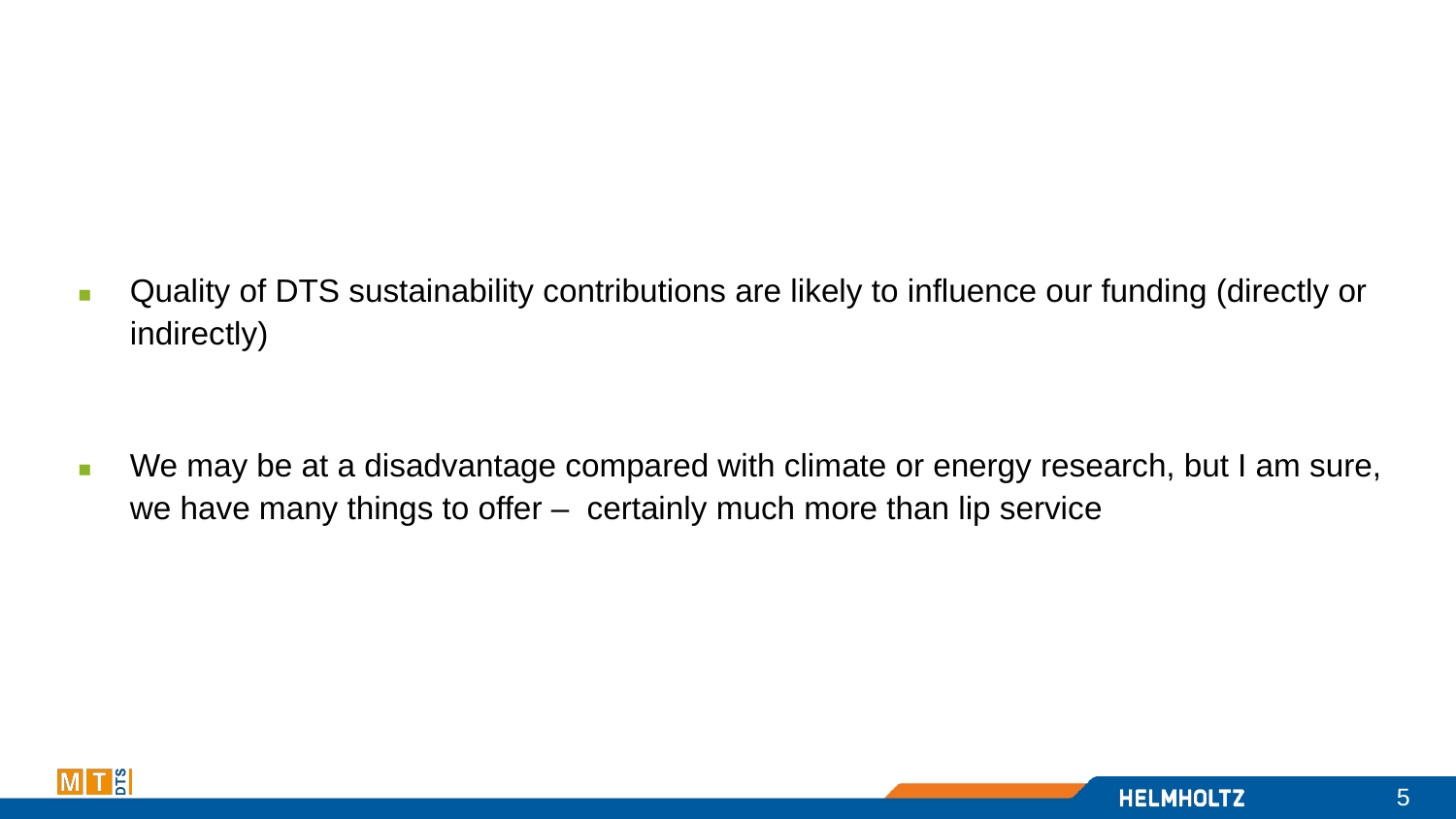

Quality of DTS sustainability contributions are likely to influence our funding (directly or indirectly)

We may be at a disadvantage compared with climate or energy research, but I am sure, we have many things to offer –  certainly much more than lip service